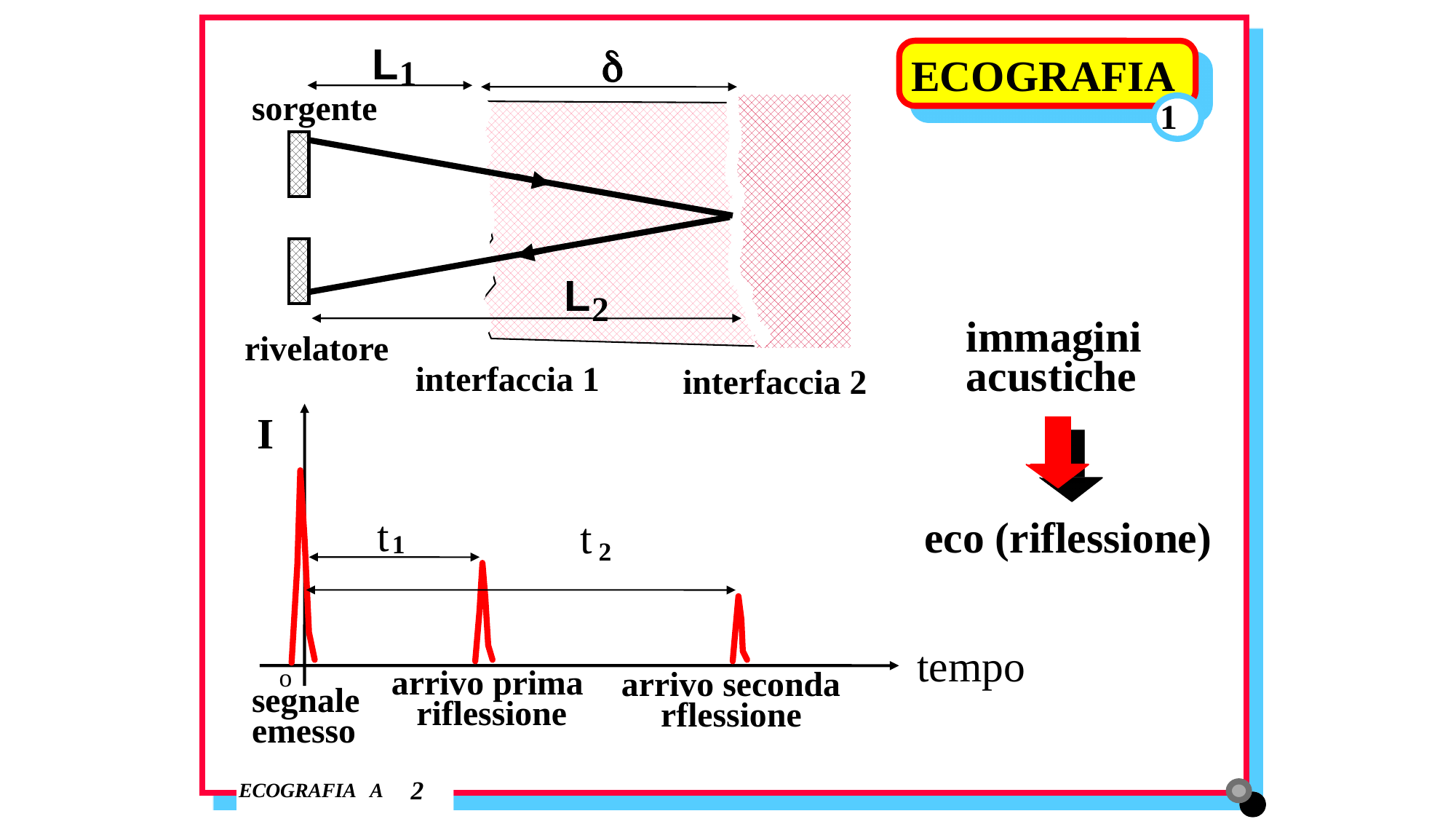

L
δ

ECOGRAFIA
1
sorgente

1

L
2

immagini
acustiche
rivelatore
interfaccia 1
interfaccia 2
I

t
eco (riflessione)
t
1
2

tempo
o

arrivo prima
riflessione
arrivo seconda
rflessione

segnale
emesso
2
ECOGRAFIA   A